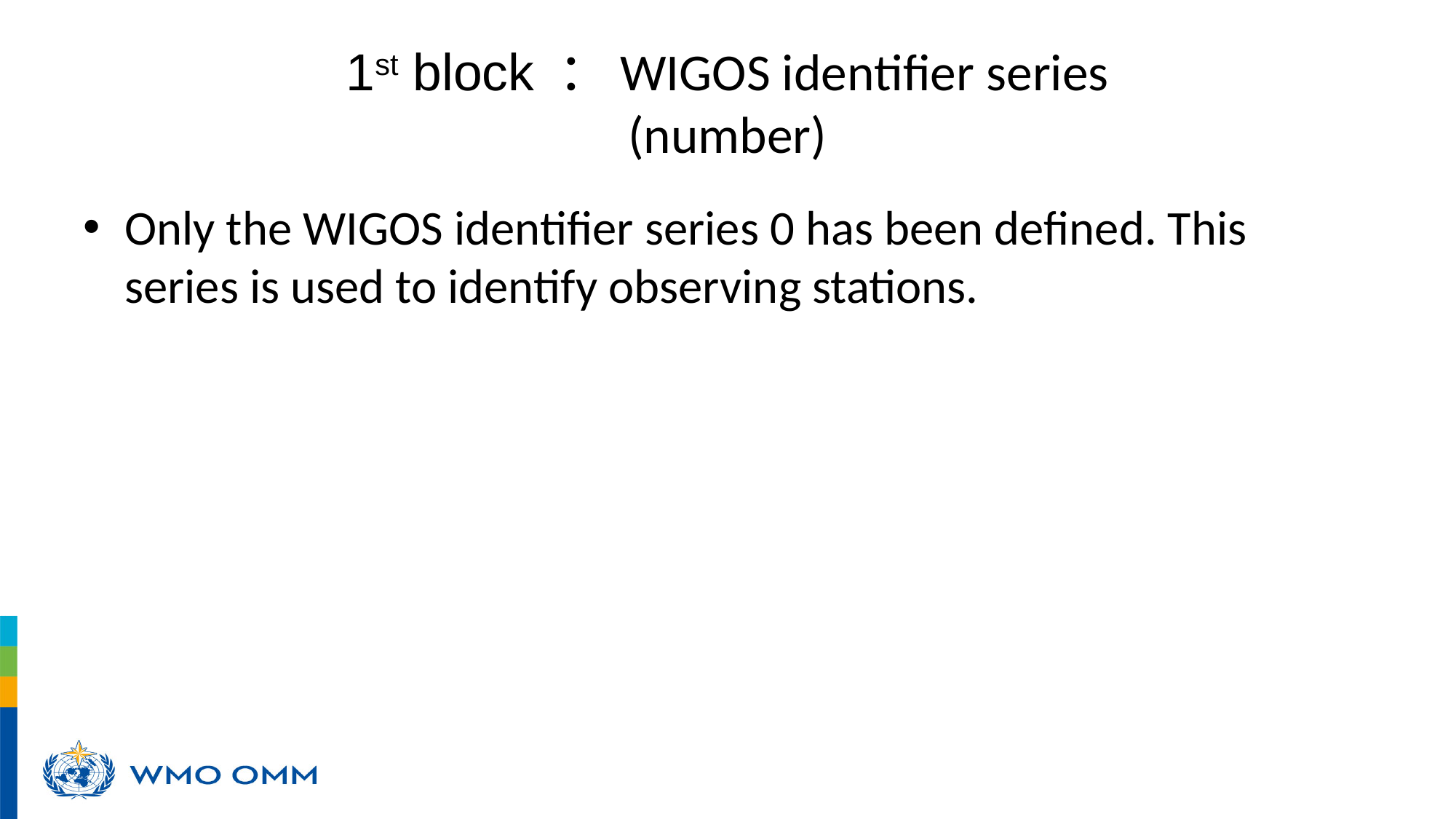

# 1st block ：WIGOS identifier series (number)
Only the WIGOS identifier series 0 has been defined. This series is used to identify observing stations.